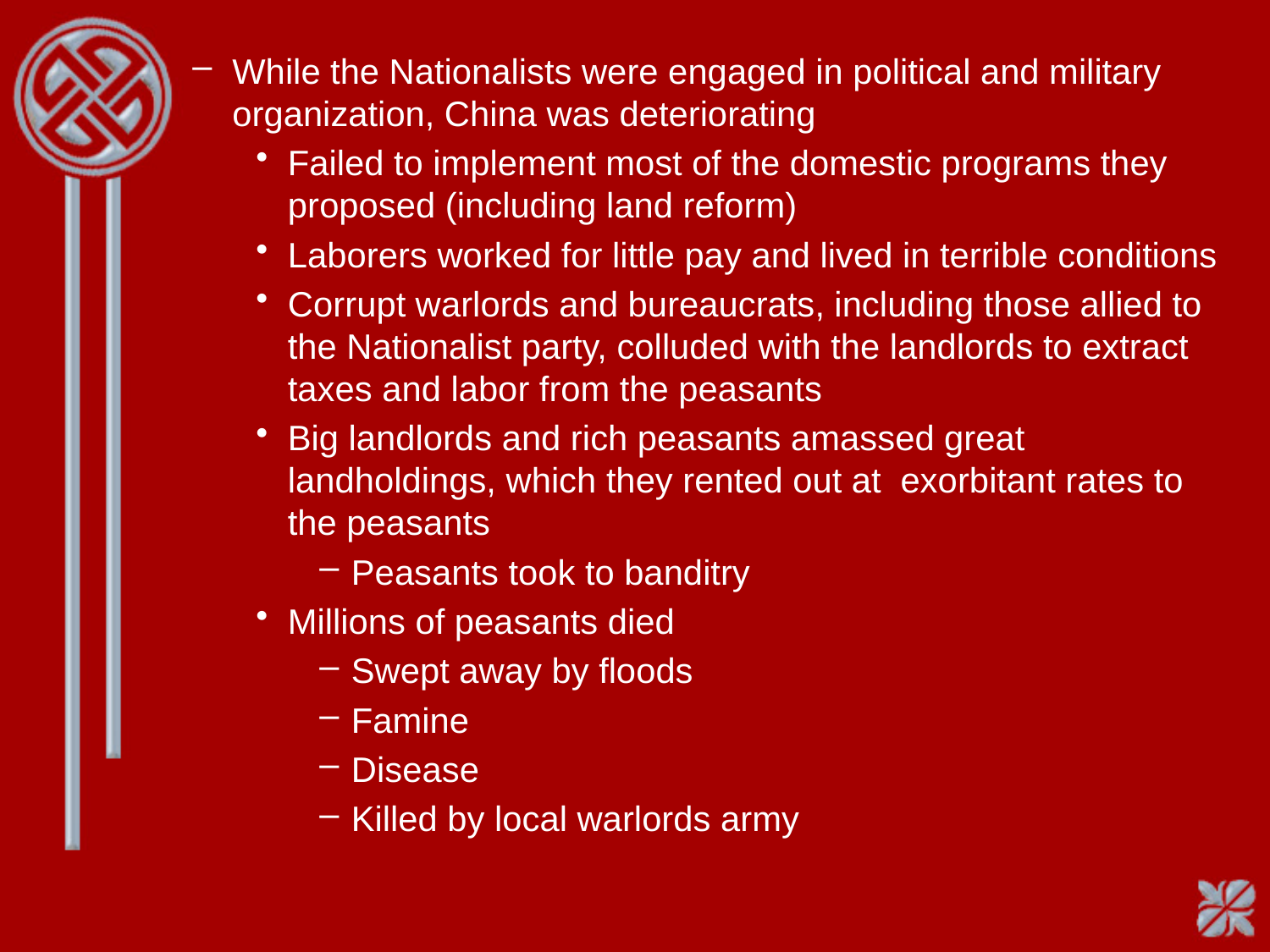

While the Nationalists were engaged in political and military organization, China was deteriorating
Failed to implement most of the domestic programs they proposed (including land reform)
Laborers worked for little pay and lived in terrible conditions
Corrupt warlords and bureaucrats, including those allied to the Nationalist party, colluded with the landlords to extract taxes and labor from the peasants
Big landlords and rich peasants amassed great landholdings, which they rented out at  exorbitant rates to the peasants
Peasants took to banditry
Millions of peasants died
Swept away by floods
Famine
Disease
Killed by local warlords army